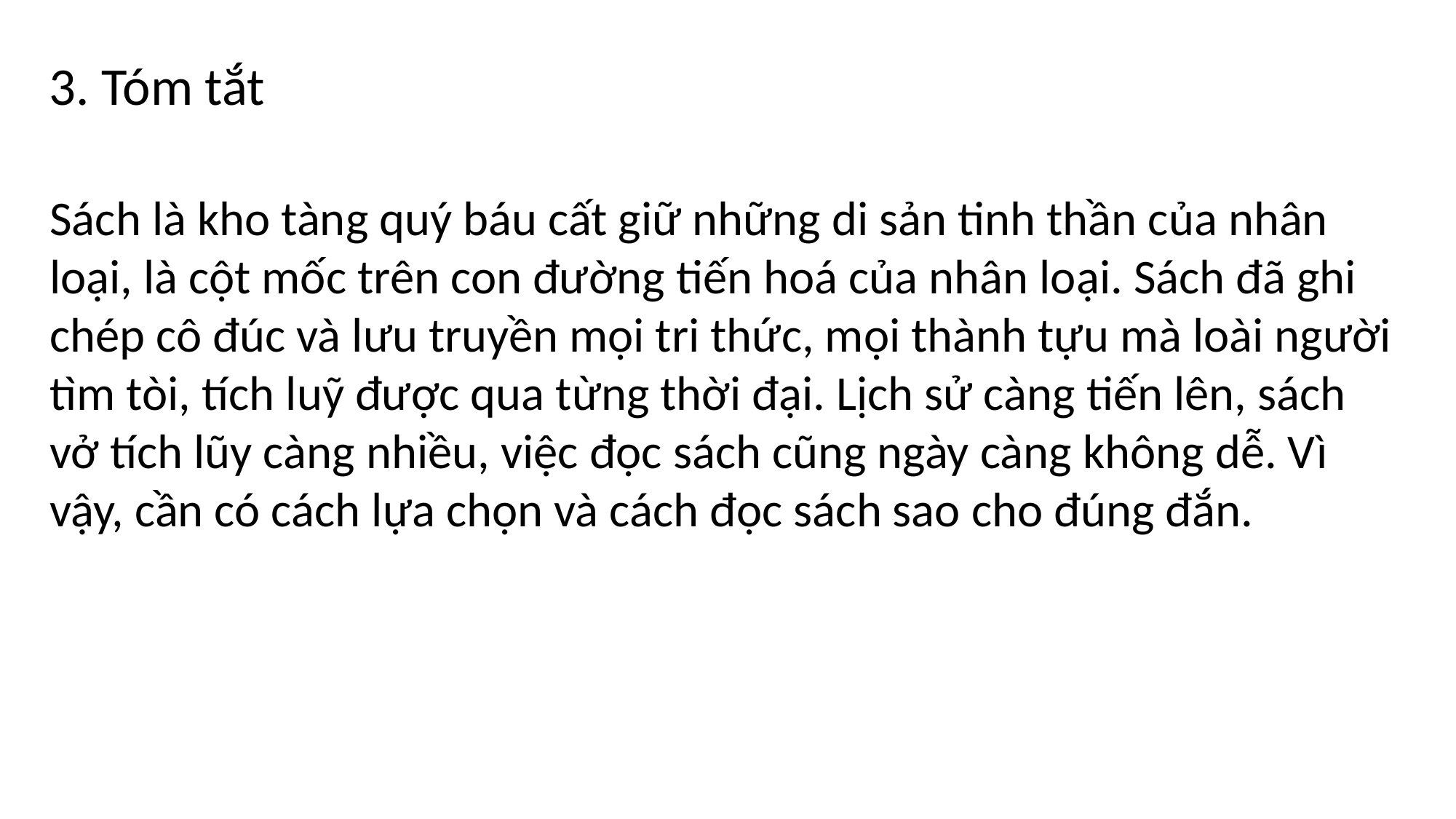

3. Tóm tắt
Sách là kho tàng quý báu cất giữ những di sản tinh thần của nhân loại, là cột mốc trên con đường tiến hoá của nhân loại. Sách đã ghi chép cô đúc và lưu truyền mọi tri thức, mọi thành tựu mà loài người tìm tòi, tích luỹ được qua từng thời đại. Lịch sử càng tiến lên, sách vở tích lũy càng nhiều, việc đọc sách cũng ngày càng không dễ. Vì vậy, cần có cách lựa chọn và cách đọc sách sao cho đúng đắn.